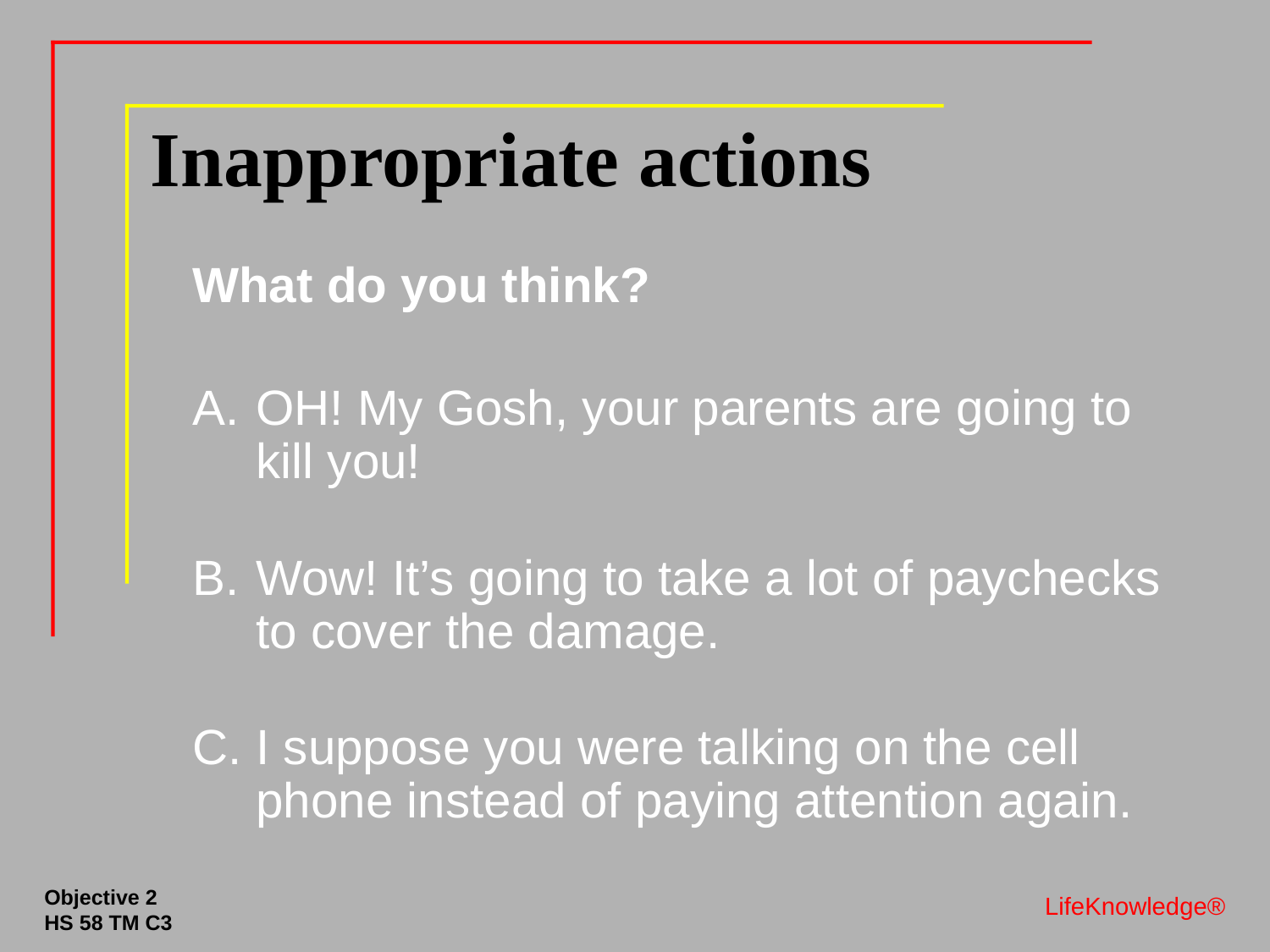

# Inappropriate actions
What do you think?
OH! My Gosh, your parents are going to kill you!
Wow! It’s going to take a lot of paychecks to cover the damage.
I suppose you were talking on the cell phone instead of paying attention again.

Objective 2
HS 58 TM C3
LifeKnowledge®